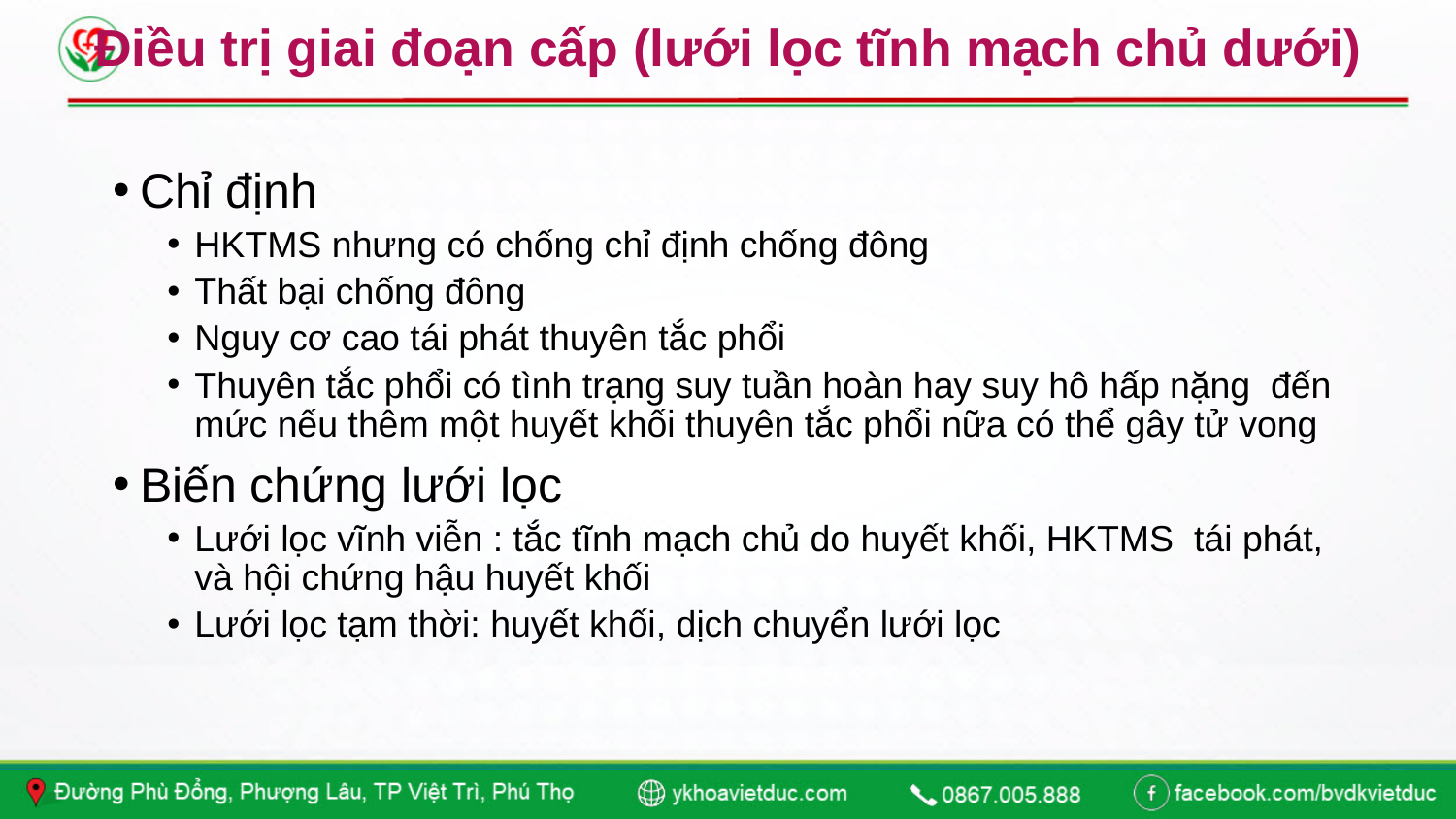

# Điều trị giai đoạn cấp (lưới lọc tĩnh mạch chủ dưới)
Chỉ định
HKTMS nhưng có chống chỉ định chống đông
Thất bại chống đông
Nguy cơ cao tái phát thuyên tắc phổi
Thuyên tắc phổi có tình trạng suy tuần hoàn hay suy hô hấp nặng  đến mức nếu thêm một huyết khối thuyên tắc phổi nữa có thể gây tử vong
Biến chứng lưới lọc
Lưới lọc vĩnh viễn : tắc tĩnh mạch chủ do huyết khối, HKTMS  tái phát, và hội chứng hậu huyết khối
Lưới lọc tạm thời: huyết khối, dịch chuyển lưới lọc